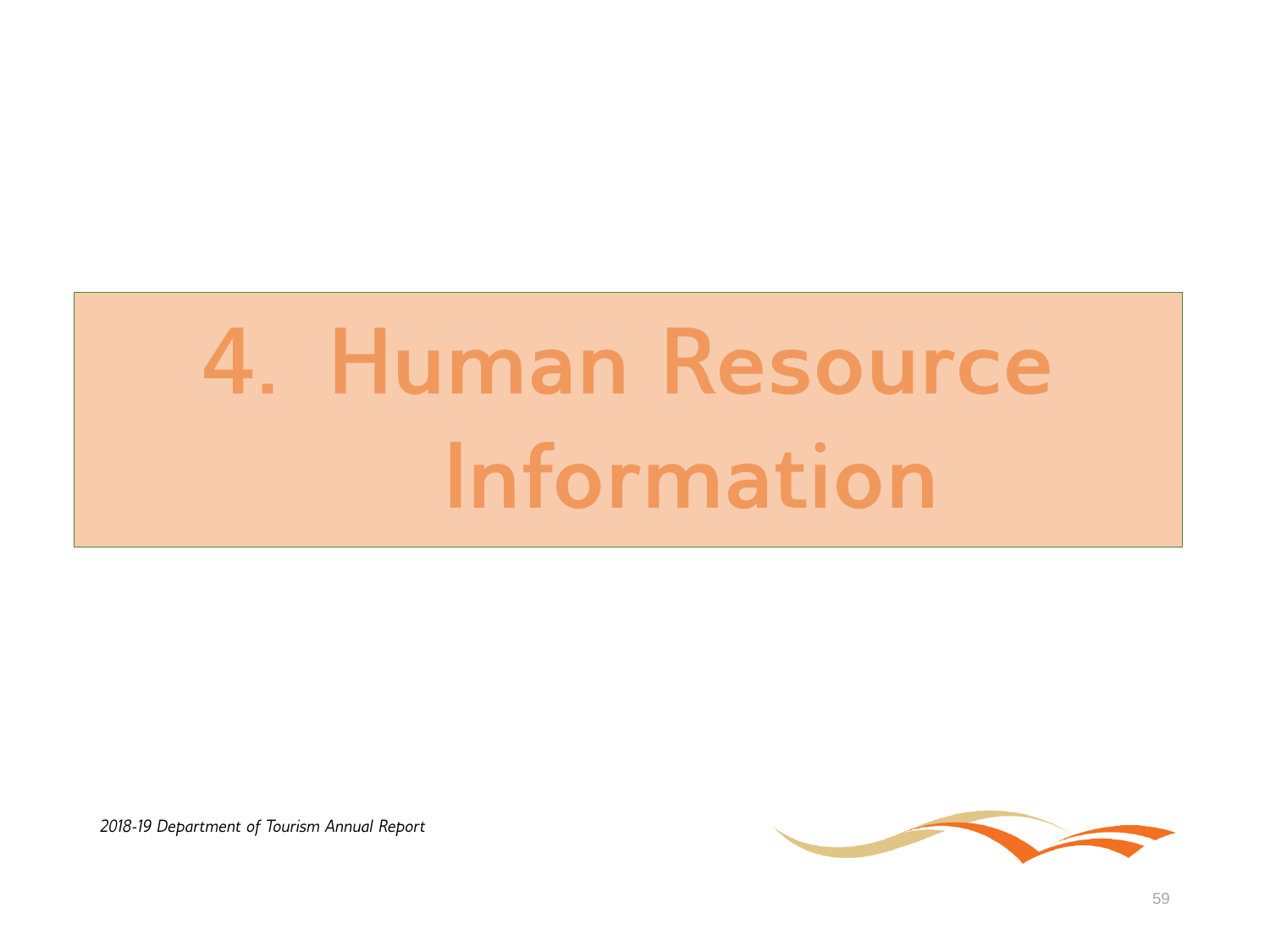

Human Resource Information
2018-19 Department of Tourism Annual Report
59